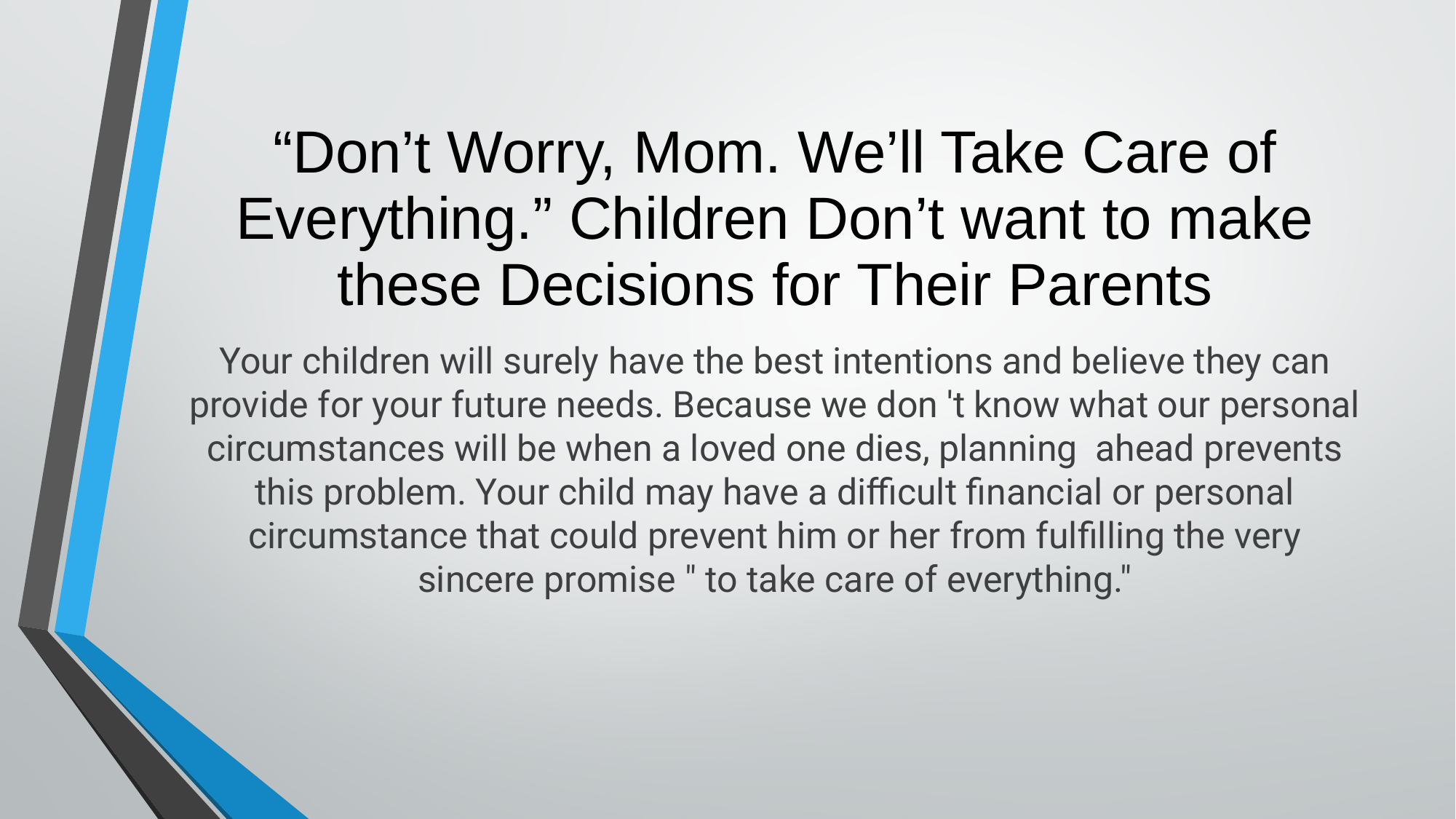

# “Don’t Worry, Mom. We’ll Take Care of Everything.” Children Don’t want to make these Decisions for Their Parents

Your children will surely have the best intentions and believe they can provide for your future needs. Because we don 't know what our personal circumstances will be when a loved one dies, planning  ahead prevents this problem. Your child may have a difficult financial or personal circumstance that could prevent him or her from fulfilling the very sincere promise " to take care of everything."